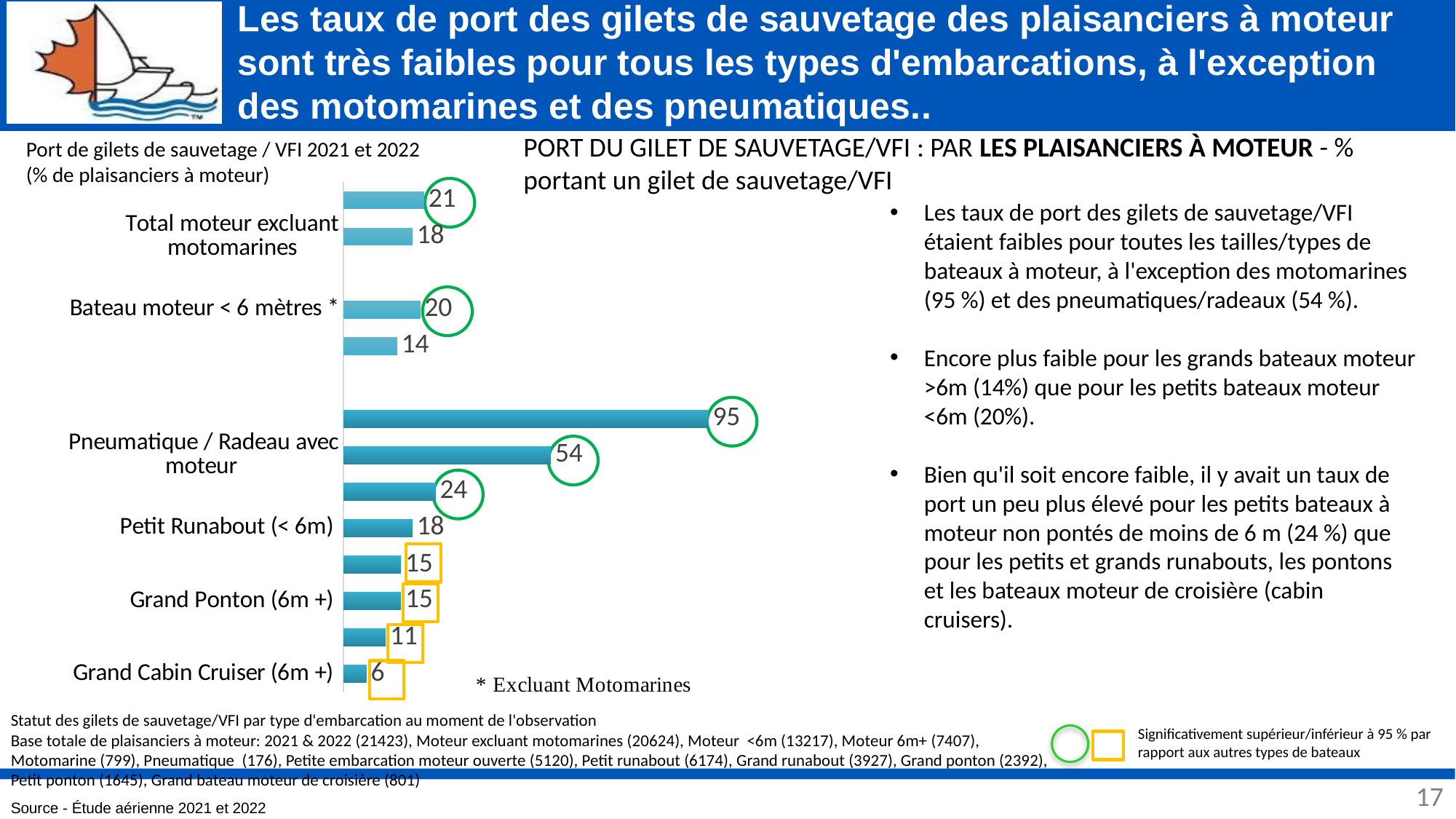

# Les taux de port des gilets de sauvetage des plaisanciers à moteur sont très faibles pour tous les types d'embarcations, à l'exception des motomarines et des pneumatiques..
PORT DU GILET DE SAUVETAGE/VFI : PAR LES PLAISANCIERS À MOTEUR - % portant un gilet de sauvetage/VFI
Port de gilets de sauvetage / VFI 2021 et 2022
(% de plaisanciers à moteur)

### Chart

| Category | % wearing lifejacket / PFD |
|---|---|
| Grand Cabin Cruiser (6m +)  | 6.0 |
| Petit Ponton (> 6m)  | 11.0 |
| Grand Ponton (6m +)  | 15.0 |
| Grand Runabout (6m+)  | 15.0 |
| Petit Runabout (< 6m)  | 18.0 |
| Petite embarcation moteur ouverte (< 6m)  | 24.0 |
| Pneumatique / Radeau avec moteur  | 54.0 |
| Motomarine  | 95.0 |
|  | 0.0 |
| Bateau moteur 6 mètres + * | 14.0 |
| Bateau moteur < 6 mètres * | 20.0 |
|  | 0.0 |
| Total moteur excluant motomarines | 18.0 |
| Total des plaisanciers à moteur | 21.0 |
Les taux de port des gilets de sauvetage/VFI étaient faibles pour toutes les tailles/types de bateaux à moteur, à l'exception des motomarines (95 %) et des pneumatiques/radeaux (54 %).

Encore plus faible pour les grands bateaux moteur >6m (14%) que pour les petits bateaux moteur  <6m (20%).

Bien qu'il soit encore faible, il y avait un taux de port un peu plus élevé pour les petits bateaux à moteur non pontés de moins de 6 m (24 %) que pour les petits et grands runabouts, les pontons et les bateaux moteur de croisière (cabin cruisers).

Statut des gilets de sauvetage/VFI par type d'embarcation au moment de l'observation
Base totale de plaisanciers à moteur: 2021 & 2022 (21423), Moteur excluant motomarines (20624), Moteur  <6m (13217), Moteur 6m+ (7407), Motomarine (799), Pneumatique  (176), Petite embarcation moteur ouverte (5120), Petit runabout (6174), Grand runabout (3927), Grand ponton (2392), Petit ponton (1645), Grand bateau moteur de croisière (801)
Significativement supérieur/inférieur à 95 % par rapport aux autres types de bateaux

17
17
Source - Étude aérienne 2021 et 2022